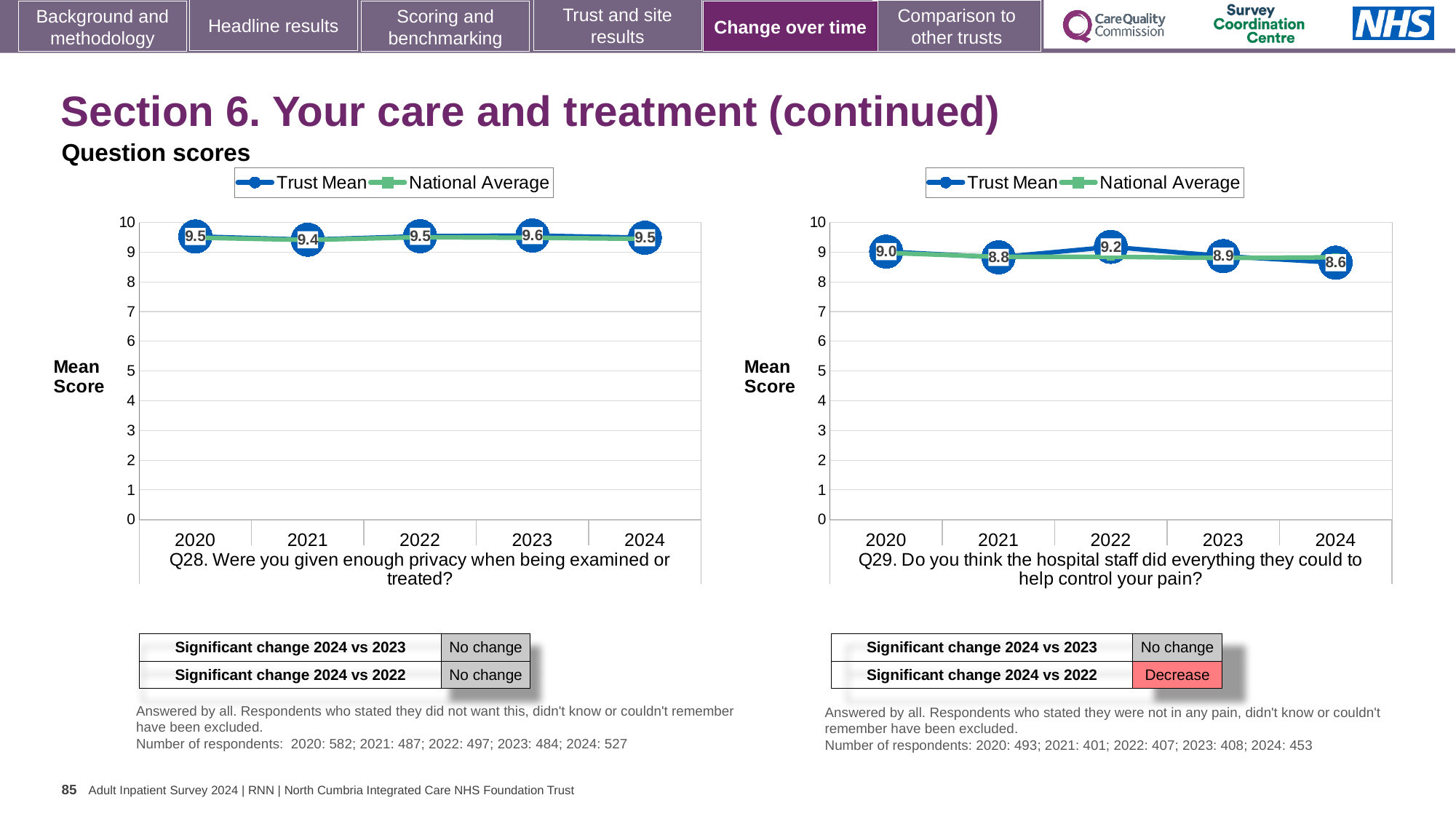

# Section 6. Your care and treatment (continued)
Question scores

### Chart

| Category | Trust Mean | National Average |
|---|---|---|
| 2020 | 9.529106745072555 | 9.489243507671379 |
| 2021 | 9.42086897546809 | 9.410277668523356 |
| 2022 | 9.53699666888085 | 9.50405453875366 |
| 2023 | 9.561070257300976 | 9.483747650102146 |
| 2024 | 9.486281931150573 | 9.448559337634082 |

### Chart

| Category | Trust Mean | National Average |
|---|---|---|
| 2020 | 9.019896709680124 | 8.976419943602243 |
| 2021 | 8.827542770563458 | 8.844483539798915 |
| 2022 | 9.177945587222474 | 8.844166637270467 |
| 2023 | 8.867306296188035 | 8.804094094680094 |
| 2024 | 8.647272339783049 | 8.827260699233978 |
| Significant change 2024 vs 2023 | No change |
| --- | --- |
| Significant change 2024 vs 2022 | No change |
| Significant change 2024 vs 2023 | No change |
| --- | --- |
| Significant change 2024 vs 2022 | Decrease |
Answered by all. Respondents who stated they did not want this, didn't know or couldn't remember have been excluded.
Number of respondents:  2020: 582; 2021: 487; 2022: 497; 2023: 484; 2024: 527
Answered by all. Respondents who stated they were not in any pain, didn't know or couldn't remember have been excluded.
Number of respondents: 2020: 493; 2021: 401; 2022: 407; 2023: 408; 2024: 453

85